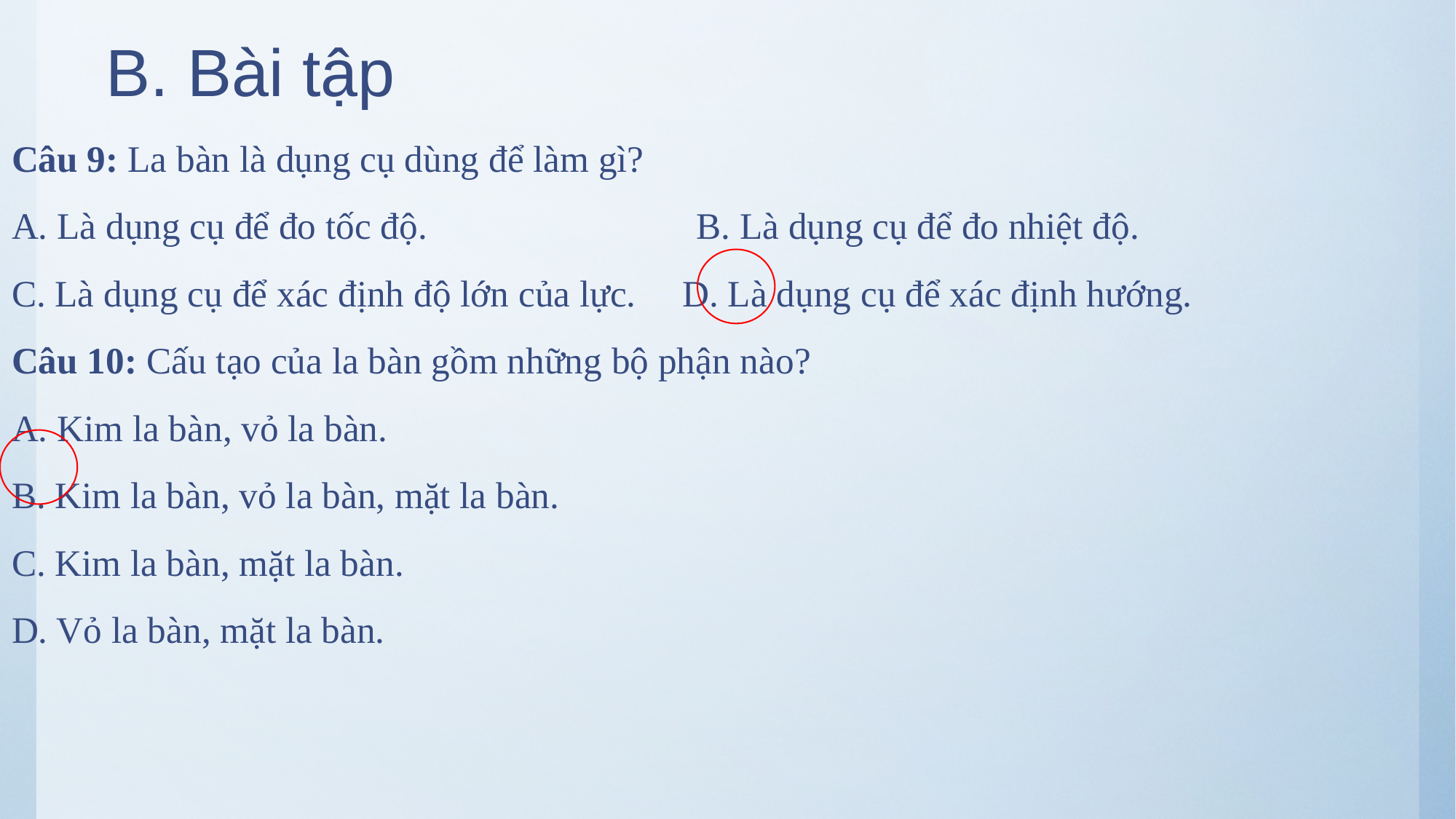

# B. Bài tập
Câu 9: La bàn là dụng cụ dùng để làm gì?
A. Là dụng cụ để đo tốc độ.                             B. Là dụng cụ để đo nhiệt độ.
C. Là dụng cụ để xác định độ lớn của lực.     D. Là dụng cụ để xác định hướng.
Câu 10: Cấu tạo của la bàn gồm những bộ phận nào?
A. Kim la bàn, vỏ la bàn.
B. Kim la bàn, vỏ la bàn, mặt la bàn.
C. Kim la bàn, mặt la bàn.
D. Vỏ la bàn, mặt la bàn.